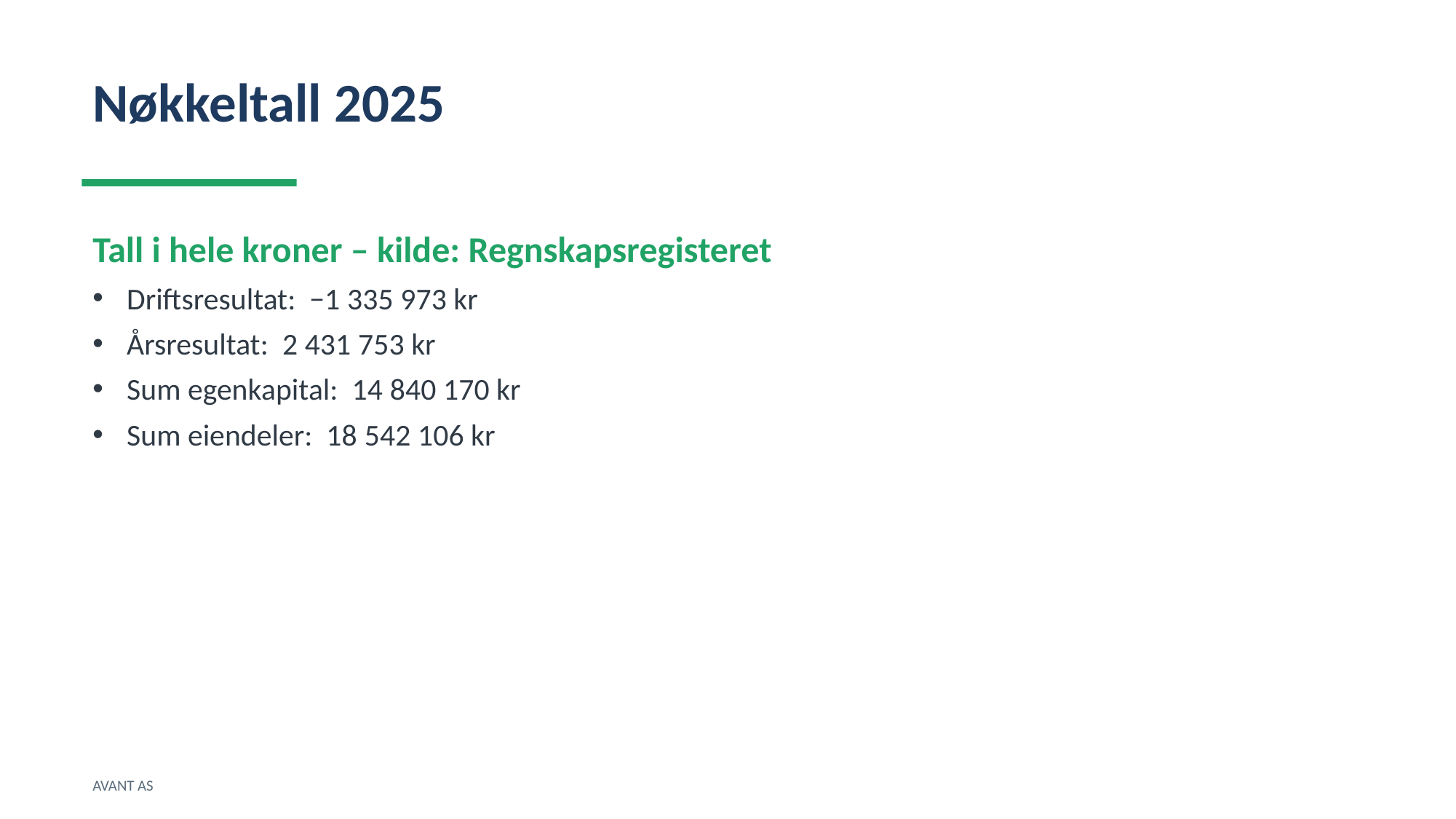

Nøkkeltall 2025

Tall i hele kroner – kilde: Regnskapsregisteret
Driftsresultat:  −1 335 973 kr
Årsresultat:  2 431 753 kr
Sum egenkapital:  14 840 170 kr
Sum eiendeler:  18 542 106 kr
AVANT AS